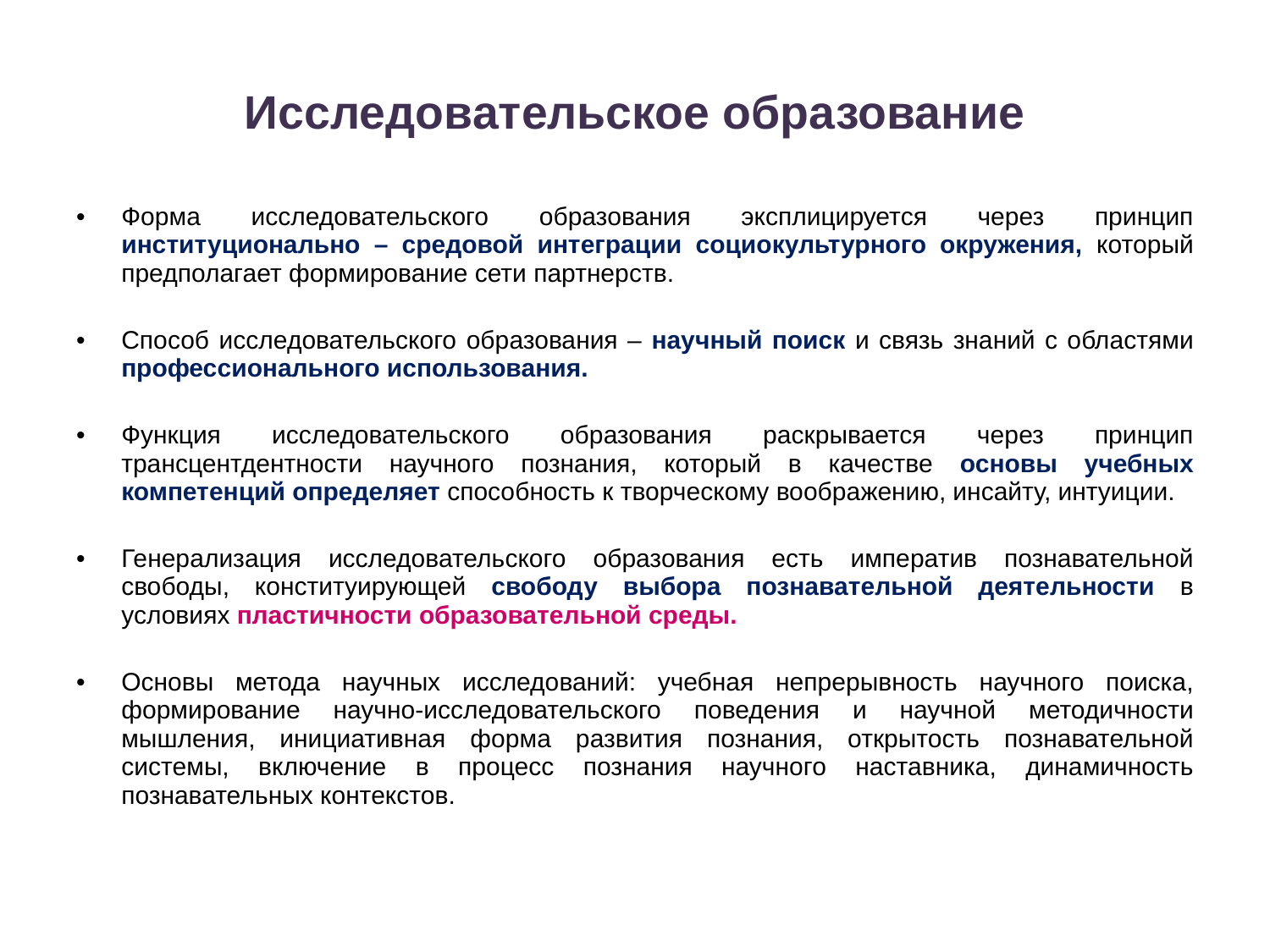

# Исследовательское образование
Форма исследовательского образования эксплицируется через принцип институционально – средовой интеграции социокультурного окружения, который предполагает формирование сети партнерств.

Способ исследовательского образования – научный поиск и связь знаний с областями профессионального использования.

Функция исследовательского образования раскрывается через принцип трансцентдентности научного познания, который в качестве основы учебных компетенций определяет способность к творческому воображению, инсайту, интуиции.

Генерализация исследовательского образования есть императив познавательной свободы, конституирующей свободу выбора познавательной деятельности в условиях пластичности образовательной среды.

Основы метода научных исследований: учебная непрерывность научного поиска, формирование научно-исследовательского поведения и научной методичности мышления, инициативная форма развития познания, открытость познавательной системы, включение в процесс познания научного наставника, динамичность познавательных контекстов.